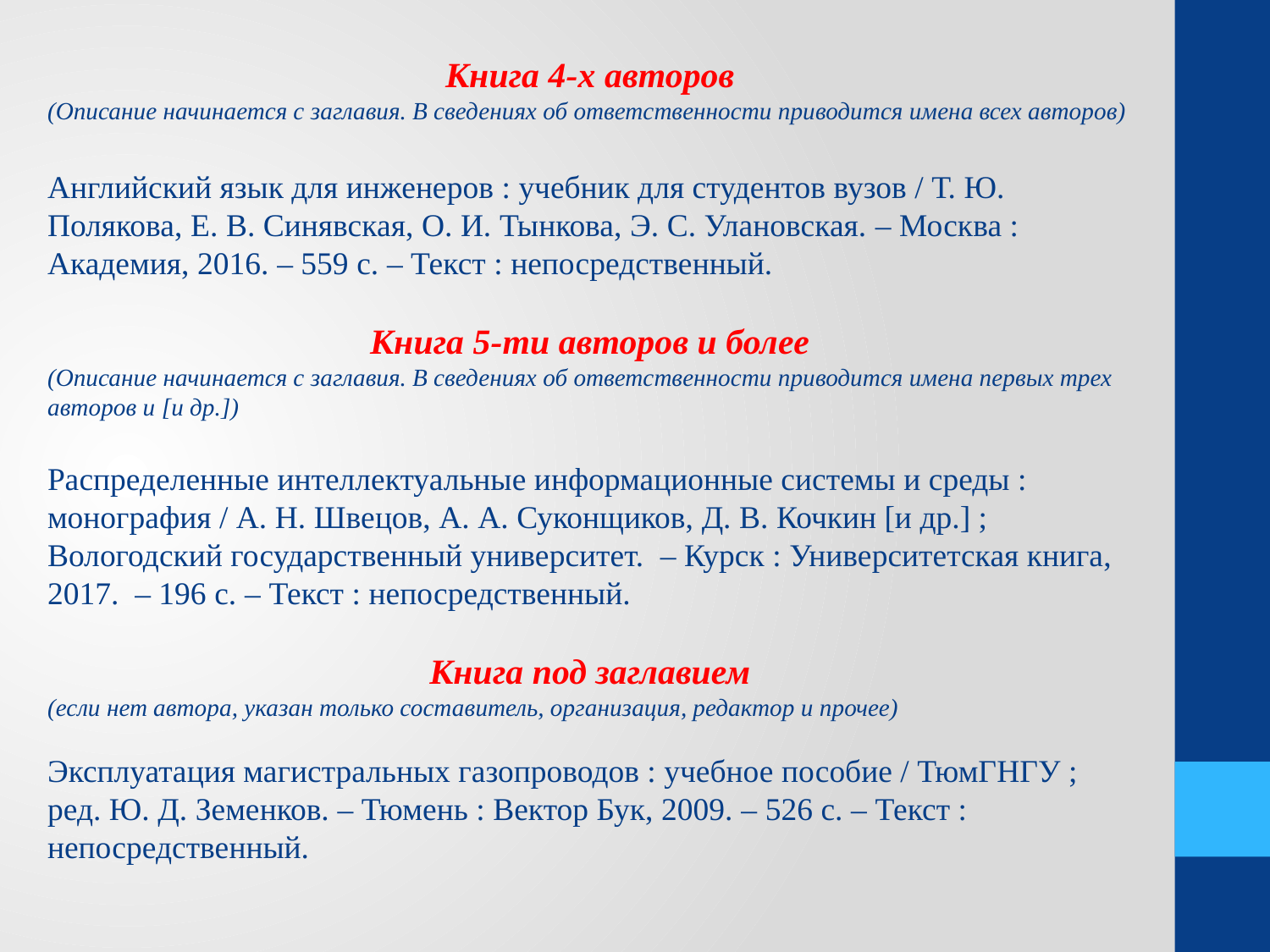

Книга 4-х авторов
(Описание начинается с заглавия. В сведениях об ответственности приводится имена всех авторов)

Английский язык для инженеров : учебник для студентов вузов / Т. Ю. Полякова, Е. В. Синявская, О. И. Тынкова, Э. С. Улановская. – Москва : Академия, 2016. – 559 с. – Текст : непосредственный.

Книга 5-ти авторов и более
(Описание начинается с заглавия. В сведениях об ответственности приводится имена первых трех авторов и [и др.])

Распределенные интеллектуальные информационные системы и среды : монография / А. Н. Швецов, А. А. Суконщиков, Д. В. Кочкин [и др.] ; Вологодский государственный университет.  – Курск : Университетская книга, 2017.  – 196 с. – Текст : непосредственный.

Книга под заглавием
(если нет автора, указан только составитель, организация, редактор и прочее)

Эксплуатация магистральных газопроводов : учебное пособие / ТюмГНГУ ; ред. Ю. Д. Земенков. – Тюмень : Вектор Бук, 2009. – 526 с. – Текст : непосредственный.